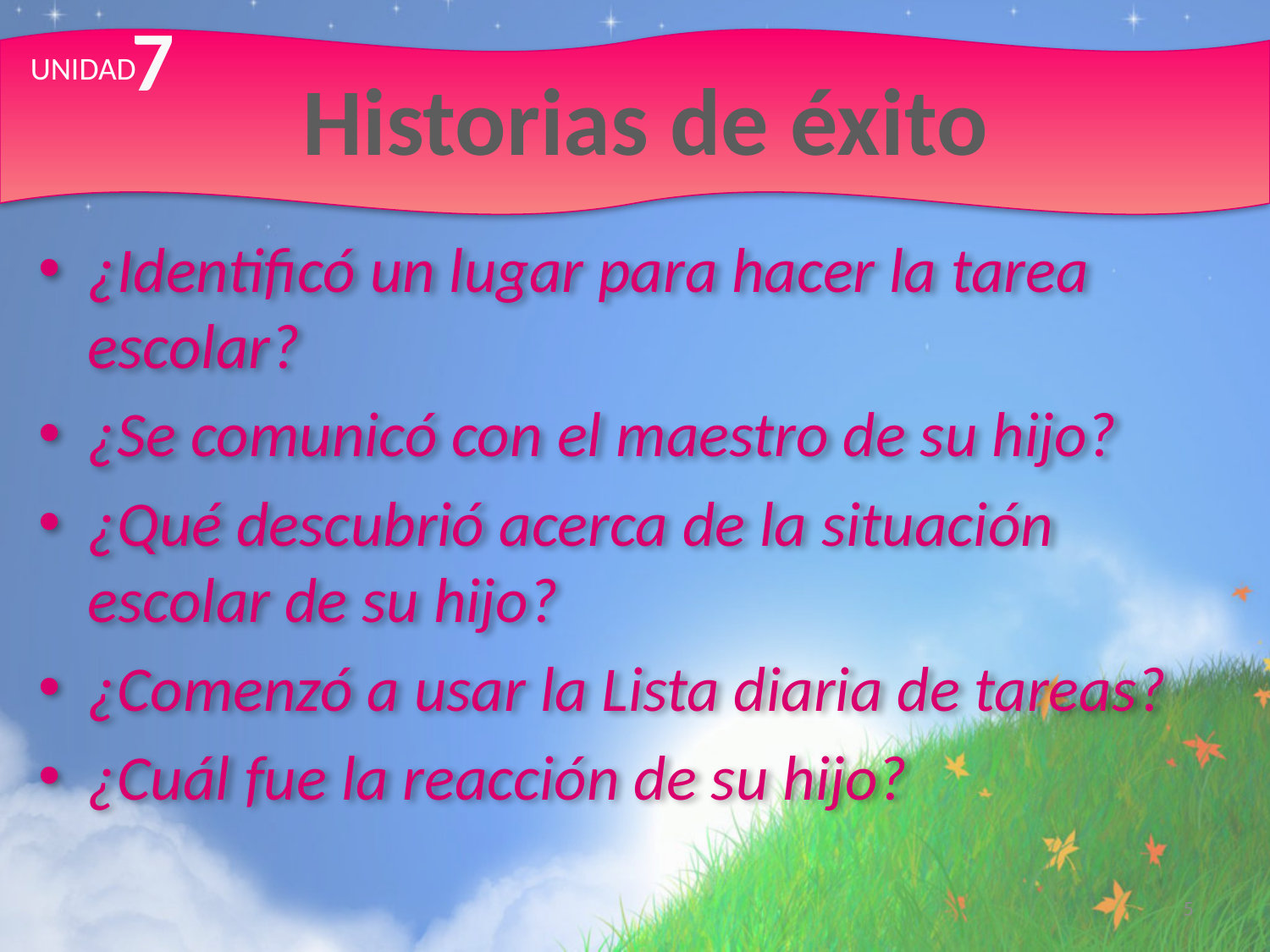

7

# Historias de éxito
UNIDAD
¿Identificó un lugar para hacer la tarea escolar?
¿Se comunicó con el maestro de su hijo?
¿Qué descubrió acerca de la situación escolar de su hijo?
¿Comenzó a usar la Lista diaria de tareas?
¿Cuál fue la reacción de su hijo?

5